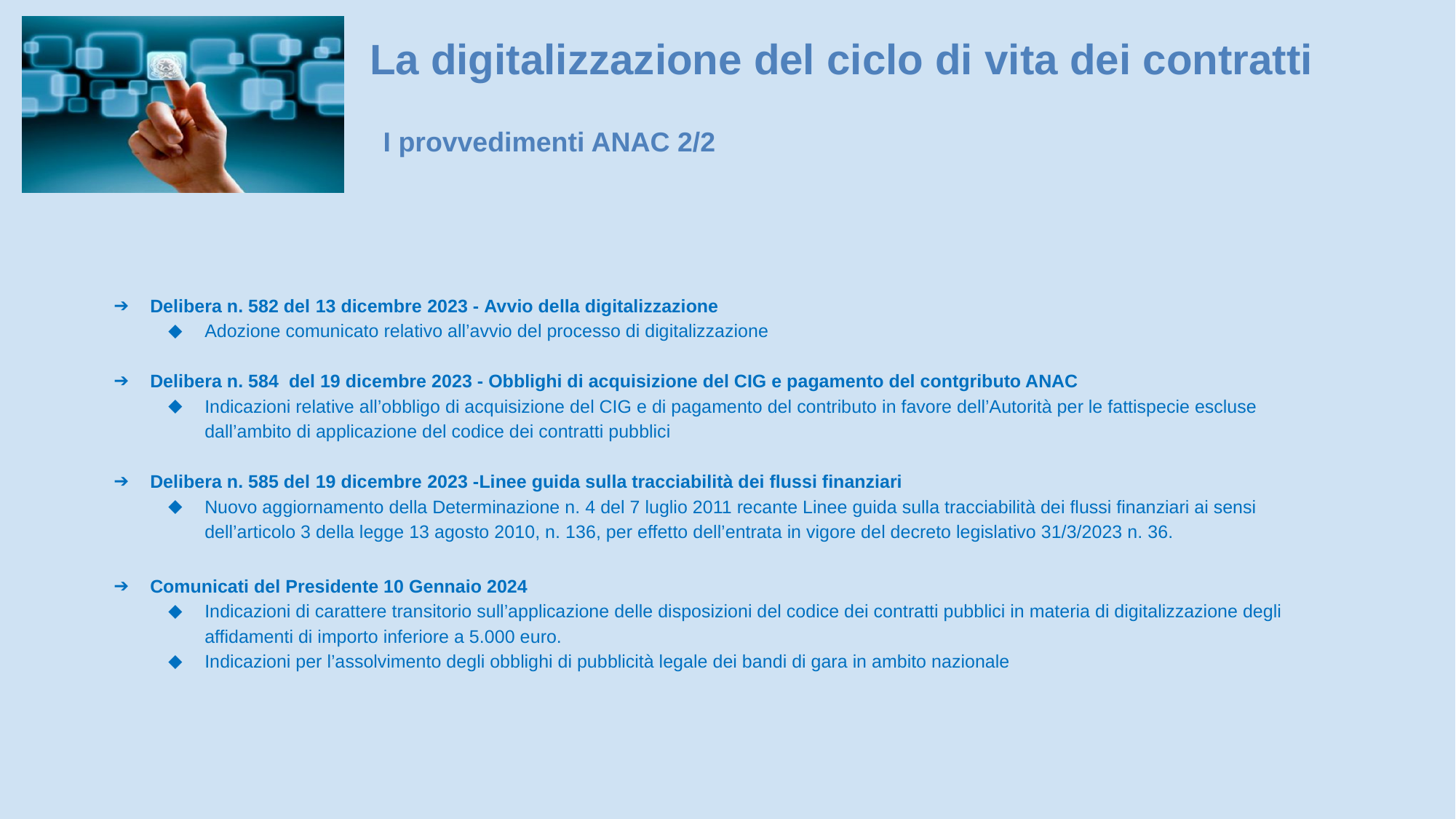

La digitalizzazione del ciclo di vita dei contratti
I provvedimenti ANAC 2/2

Delibera n. 582 del 13 dicembre 2023 - Avvio della digitalizzazione
Adozione comunicato relativo all’avvio del processo di digitalizzazione

Delibera n. 584  del 19 dicembre 2023 - Obblighi di acquisizione del CIG e pagamento del contgributo ANAC
Indicazioni relative all’obbligo di acquisizione del CIG e di pagamento del contributo in favore dell’Autorità per le fattispecie escluse dall’ambito di applicazione del codice dei contratti pubblici

Delibera n. 585 del 19 dicembre 2023 -Linee guida sulla tracciabilità dei flussi finanziari
Nuovo aggiornamento della Determinazione n. 4 del 7 luglio 2011 recante Linee guida sulla tracciabilità dei flussi finanziari ai sensi dell’articolo 3 della legge 13 agosto 2010, n. 136, per effetto dell’entrata in vigore del decreto legislativo 31/3/2023 n. 36.

Comunicati del Presidente 10 Gennaio 2024
Indicazioni di carattere transitorio sull’applicazione delle disposizioni del codice dei contratti pubblici in materia di digitalizzazione degli affidamenti di importo inferiore a 5.000 euro.
Indicazioni per l’assolvimento degli obblighi di pubblicità legale dei bandi di gara in ambito nazionale